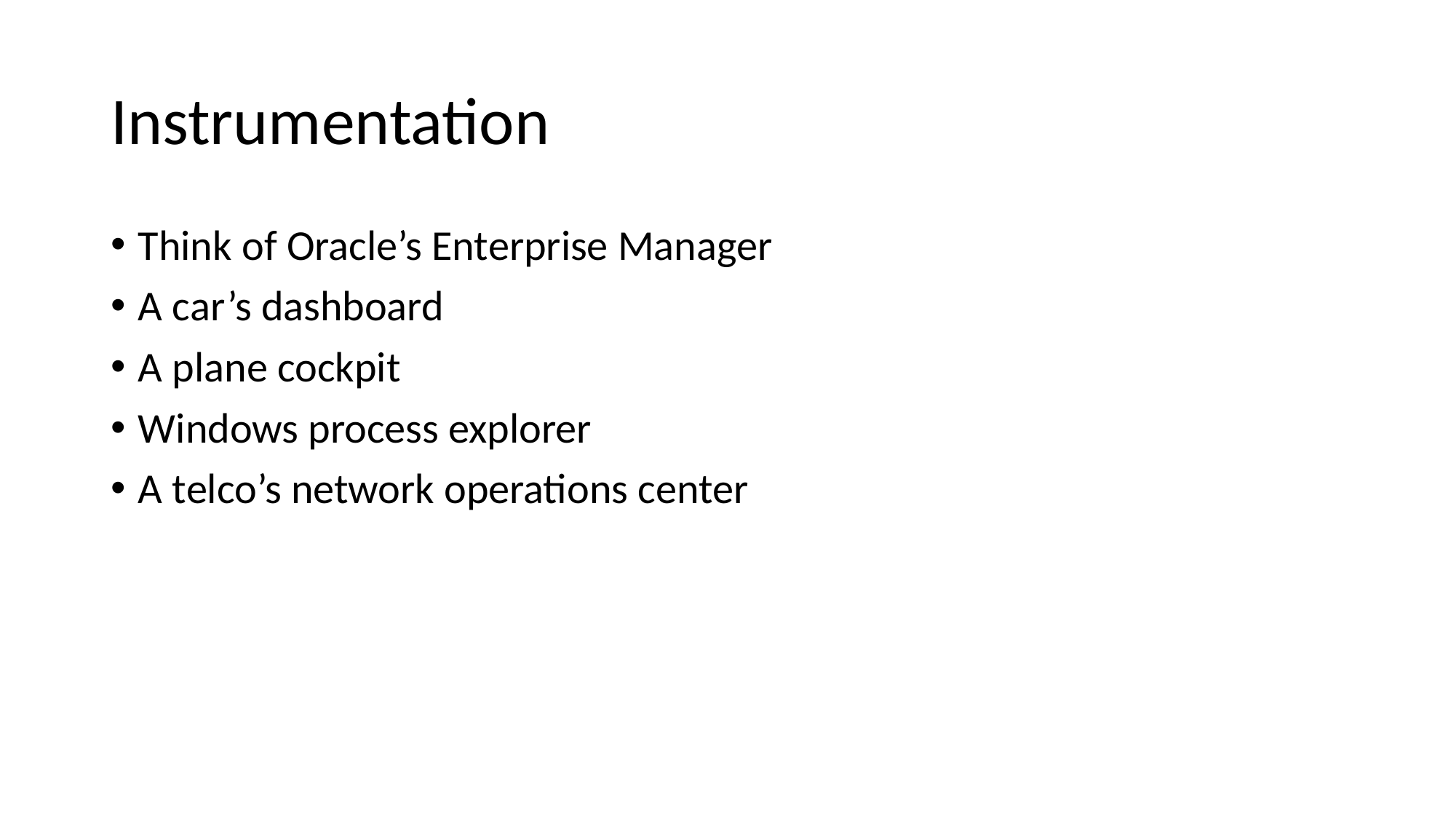

# Instrumentation
Think of Oracle’s Enterprise Manager
A car’s dashboard
A plane cockpit
Windows process explorer
A telco’s network operations center